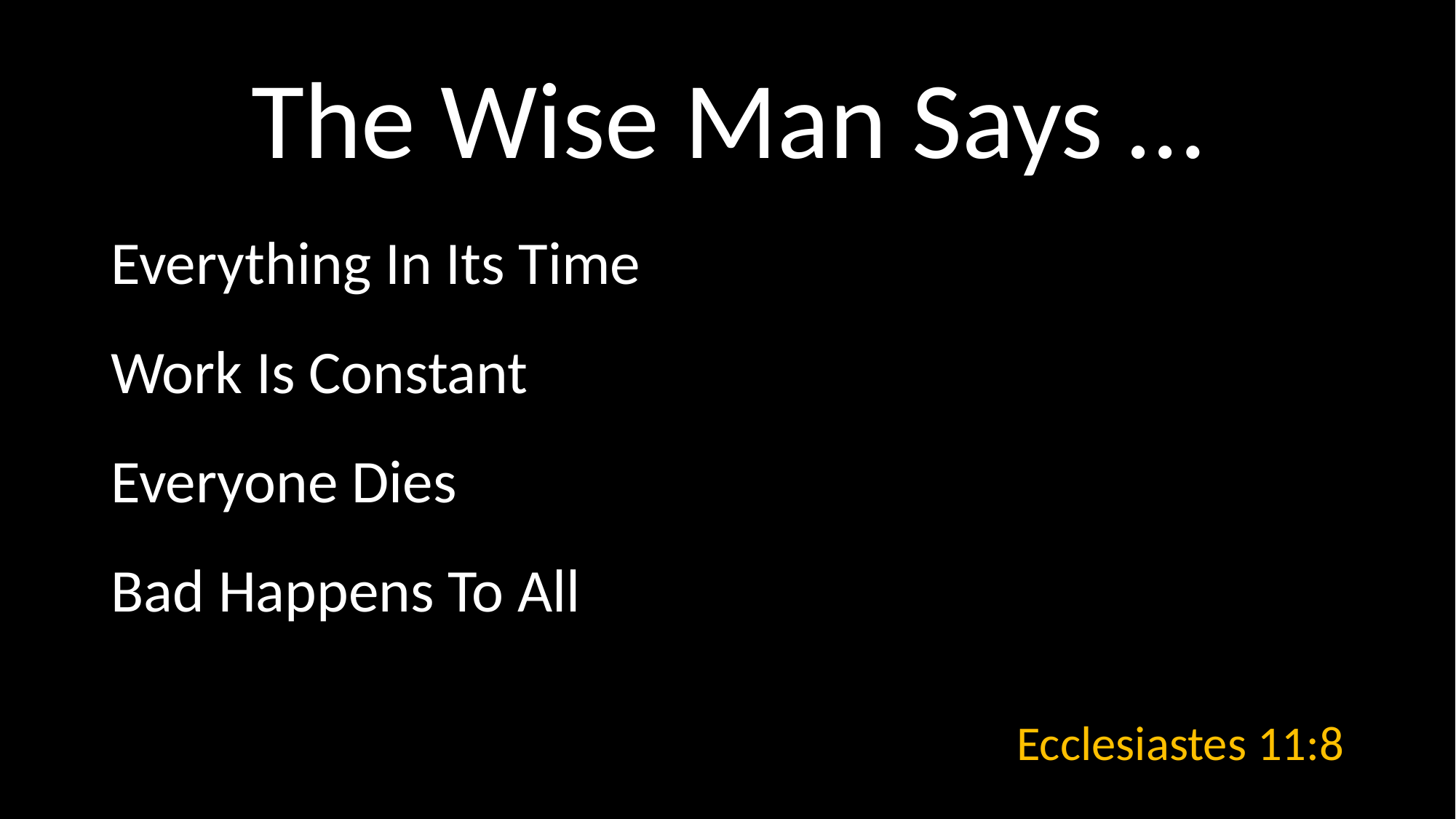

# The Wise Man Says …
Everything In Its Time
Work Is Constant
Everyone Dies
Bad Happens To All
Ecclesiastes 11:8